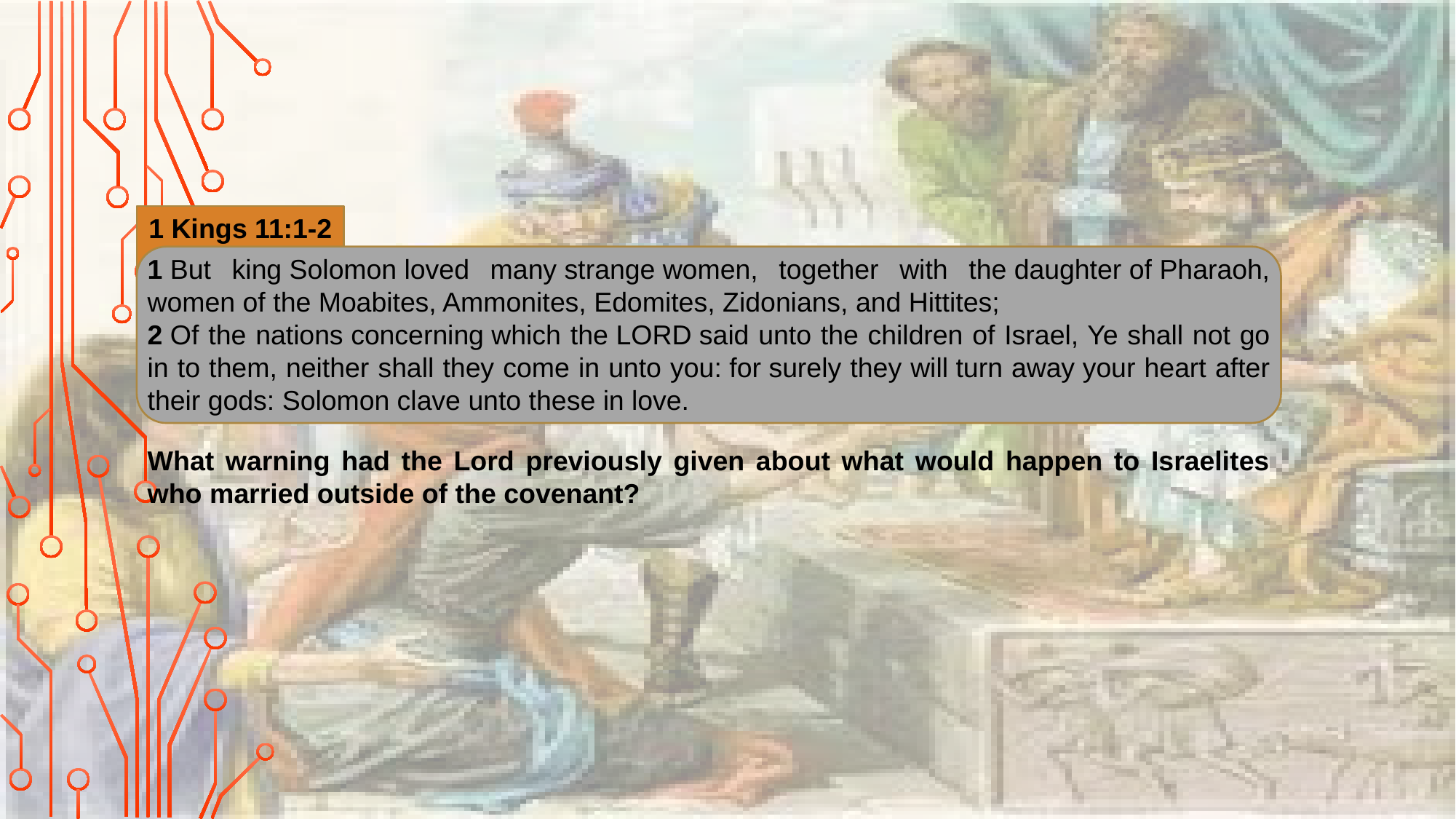

1 Kings 11:1-2

1 But king Solomon loved many strange women, together with the daughter of Pharaoh, women of the Moabites, Ammonites, Edomites, Zidonians, and Hittites;
2 Of the nations concerning which the Lord said unto the children of Israel, Ye shall not go in to them, neither shall they come in unto you: for surely they will turn away your heart after their gods: Solomon clave unto these in love.
What warning had the Lord previously given about what would happen to Israelites who married outside of the covenant?